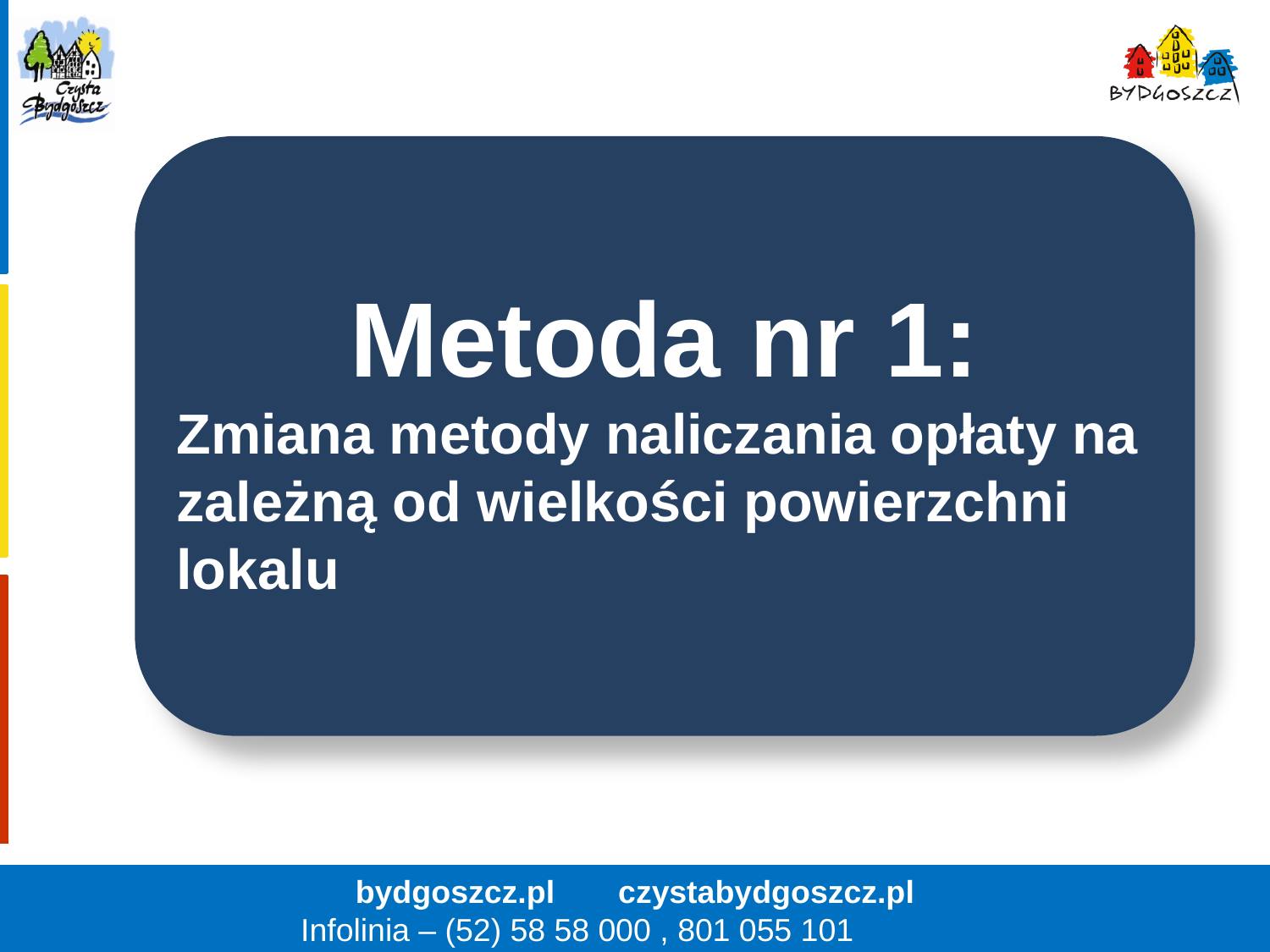

Metoda nr 1:
Zmiana metody naliczania opłaty na zależną od wielkości powierzchni lokalu

bydgoszcz.pl 	 czystabydgoszcz.pl
Infolinia – (52) 58 58 000 , 801 055 101
10